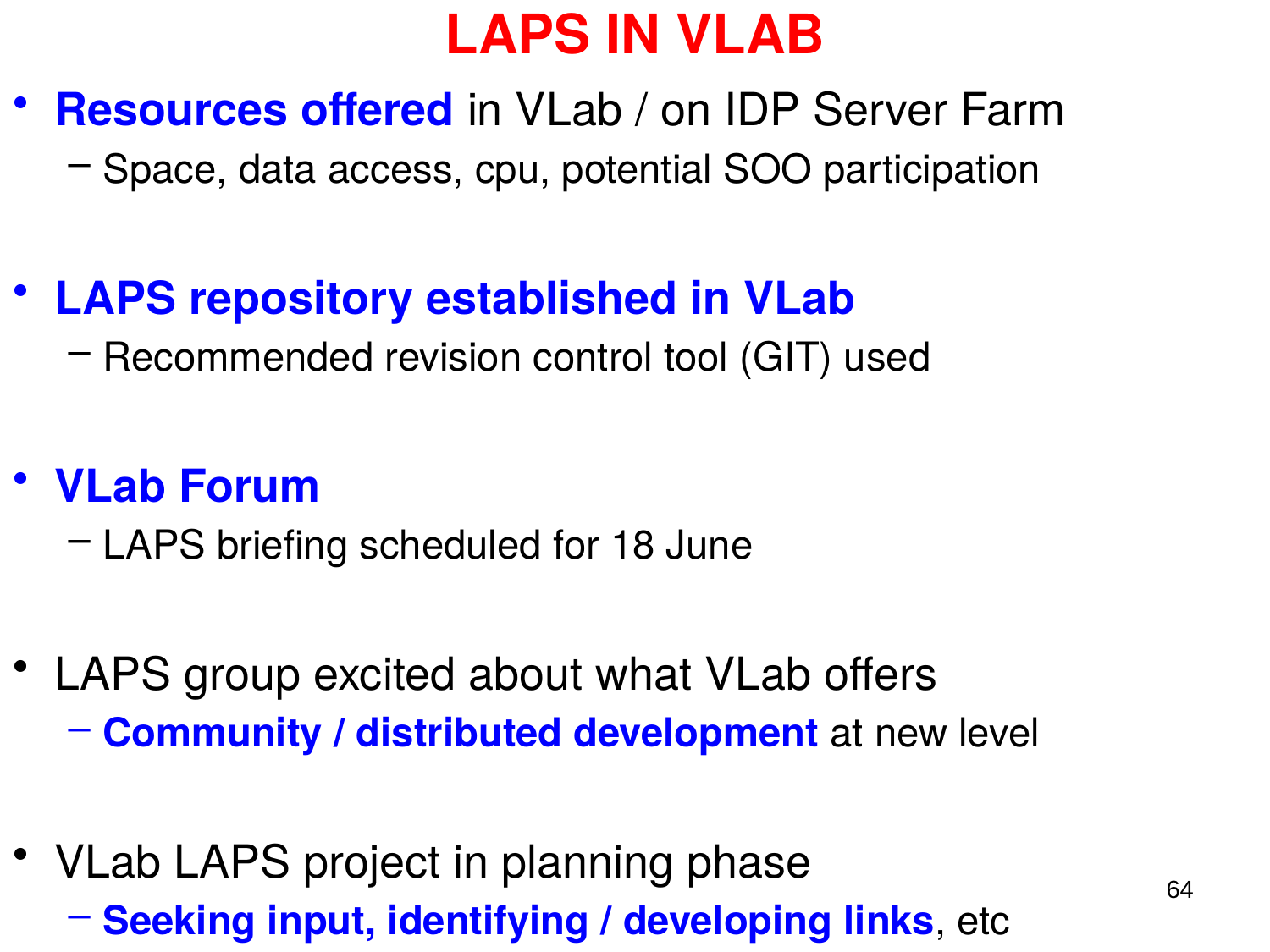

# LAPS IN VLAB
Resources offered in VLab / on IDP Server Farm
Space, data access, cpu, potential SOO participation

LAPS repository established in VLab
Recommended revision control tool (GIT) used

VLab Forum
LAPS briefing scheduled for 18 June

LAPS group excited about what VLab offers
Community / distributed development at new level

VLab LAPS project in planning phase
Seeking input, identifying / developing links, etc
64